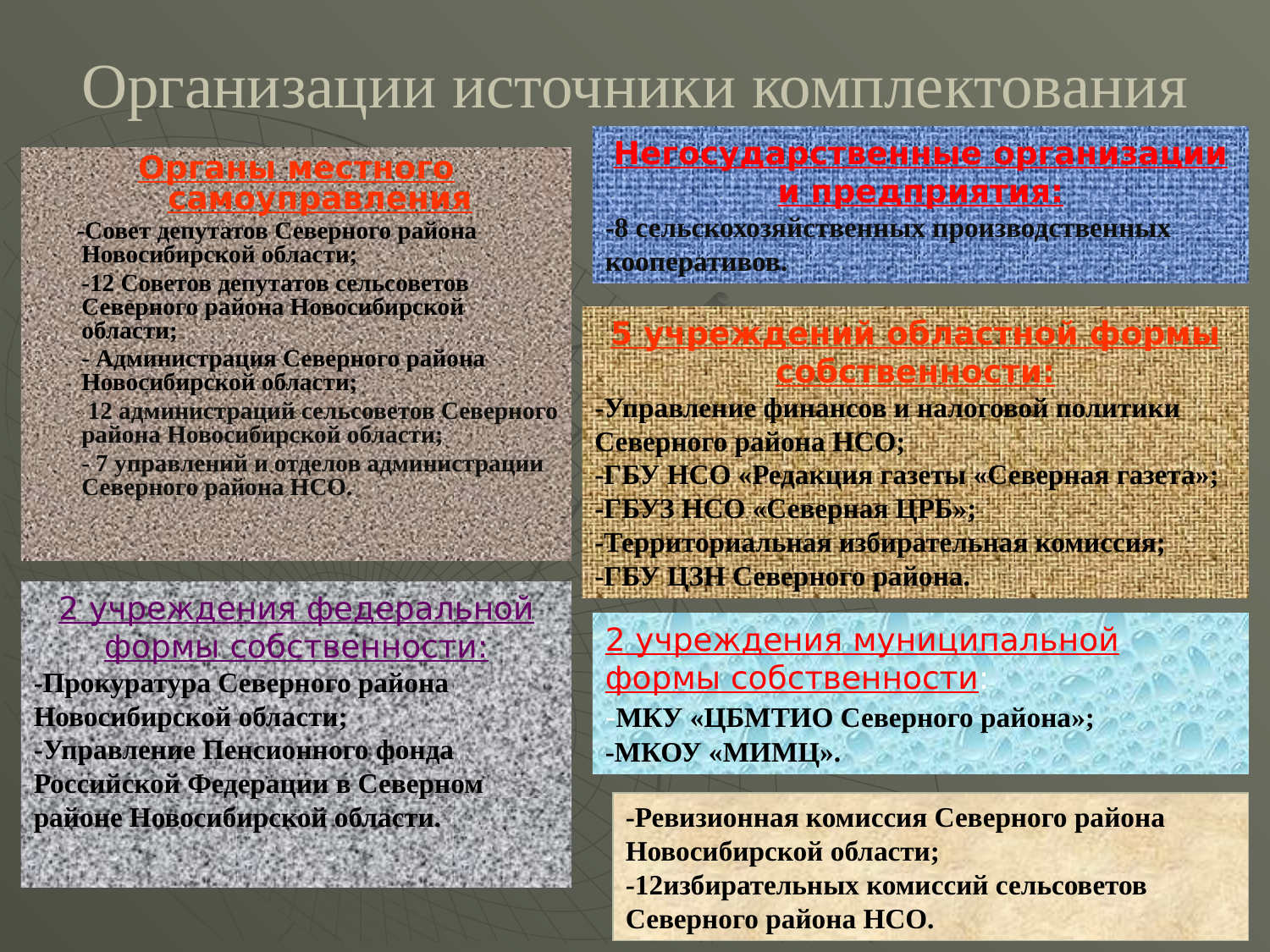

# Организации источники комплектования
Негосударственные организации и предприятия:
-8 сельскохозяйственных производственных кооперативов.
Органы местного самоуправления
       -Совет депутатов Северного района Новосибирской области;
-12 Советов депутатов сельсоветов Северного района Новосибирской области;
- Администрация Северного района Новосибирской области;
 12 администраций сельсоветов Северного района Новосибирской области;
- 7 управлений и отделов администрации Северного района НСО.

5 учреждений областной формы собственности:
-Управление финансов и налоговой политики Северного района НСО;
-ГБУ НСО «Редакция газеты «Северная газета»;
-ГБУЗ НСО «Северная ЦРБ»;
-Территориальная избирательная комиссия;
-ГБУ ЦЗН Северного района.
2 учреждения федеральной формы собственности:
-Прокуратура Северного района Новосибирской области;
-Управление Пенсионного фонда Российской Федерации в Северном районе Новосибирской области.

2 учреждения муниципальной формы собственности:
-МКУ «ЦБМТИО Северного района»;
-МКОУ «МИМЦ».
-Ревизионная комиссия Северного района Новосибирской области;
-12избирательных комиссий сельсоветов Северного района НСО.